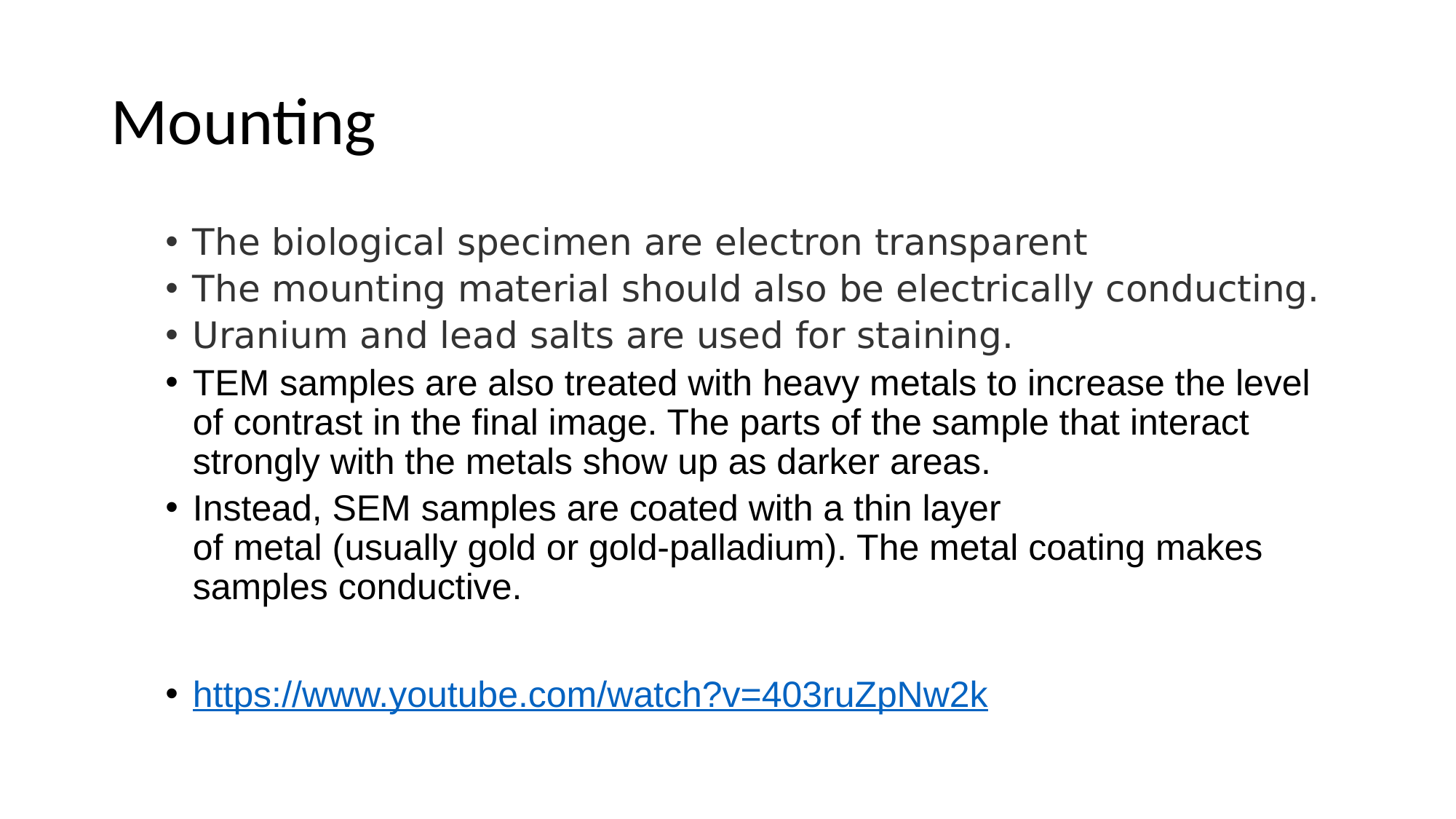

# Mounting
The biological specimen are electron transparent
The mounting material should also be electrically conducting.
Uranium and lead salts are used for staining.
TEM samples are also treated with heavy metals to increase the level of contrast in the final image. The parts of the sample that interact strongly with the metals show up as darker areas.
Instead, SEM samples are coated with a thin layer of metal (usually gold or gold-palladium). The metal coating makes samples conductive.

https://www.youtube.com/watch?v=403ruZpNw2k